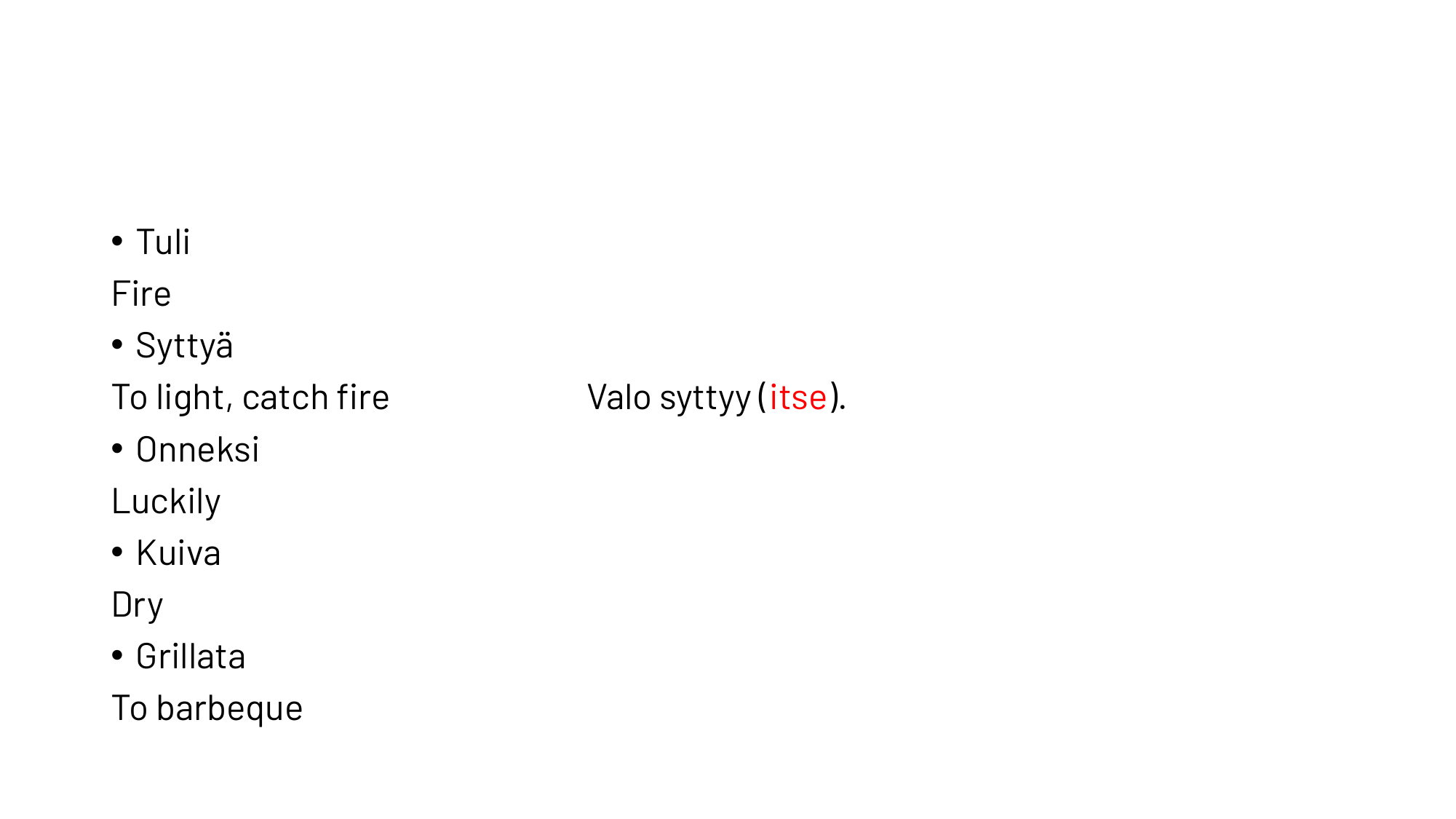

#
Tuli
Fire
Syttyä
To light, catch fire                           Valo syttyy (itse).
Onneksi
Luckily
Kuiva
Dry
Grillata
To barbeque